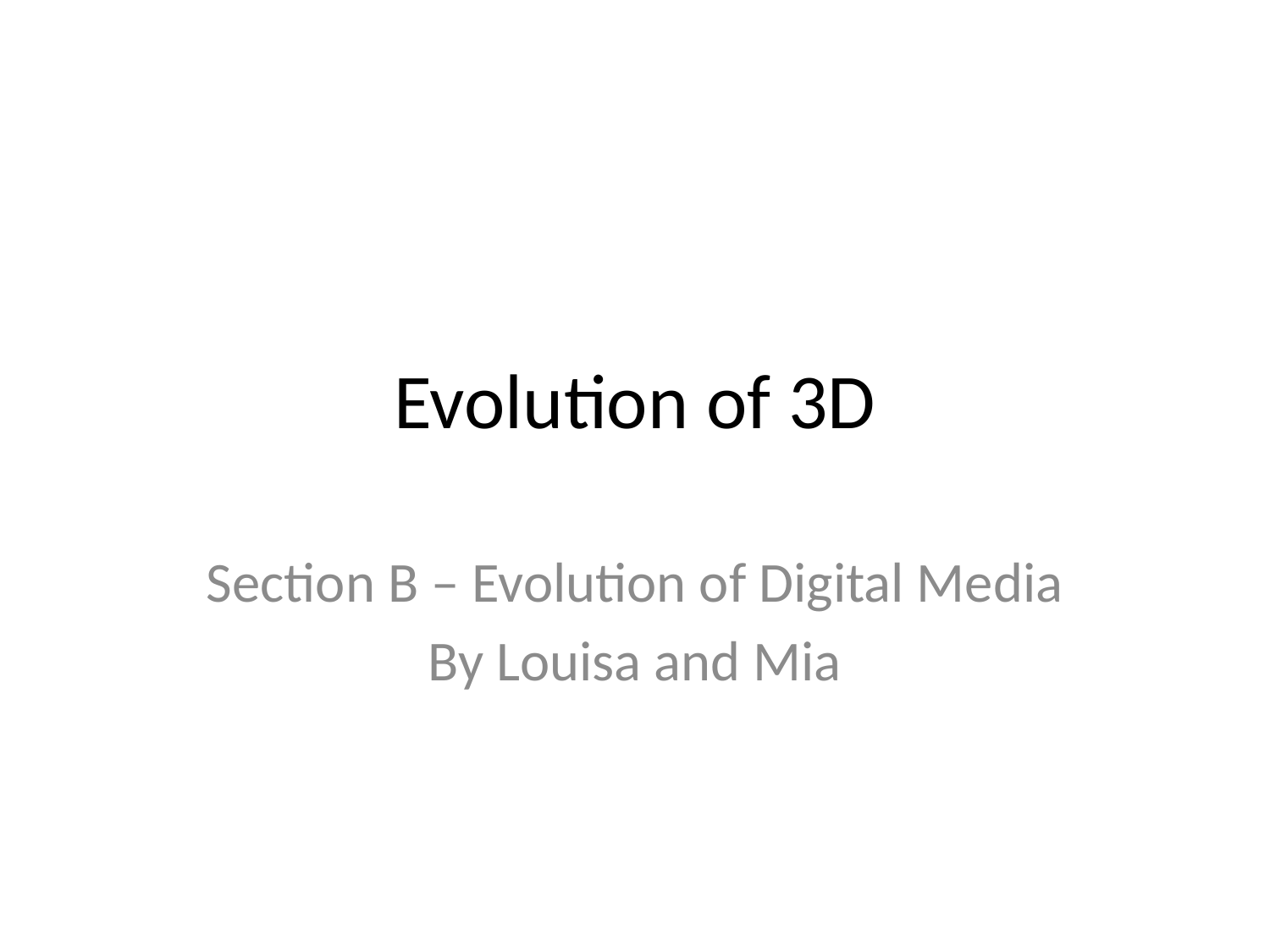

# Evolution of 3D
Section B – Evolution of Digital Media
By Louisa and Mia